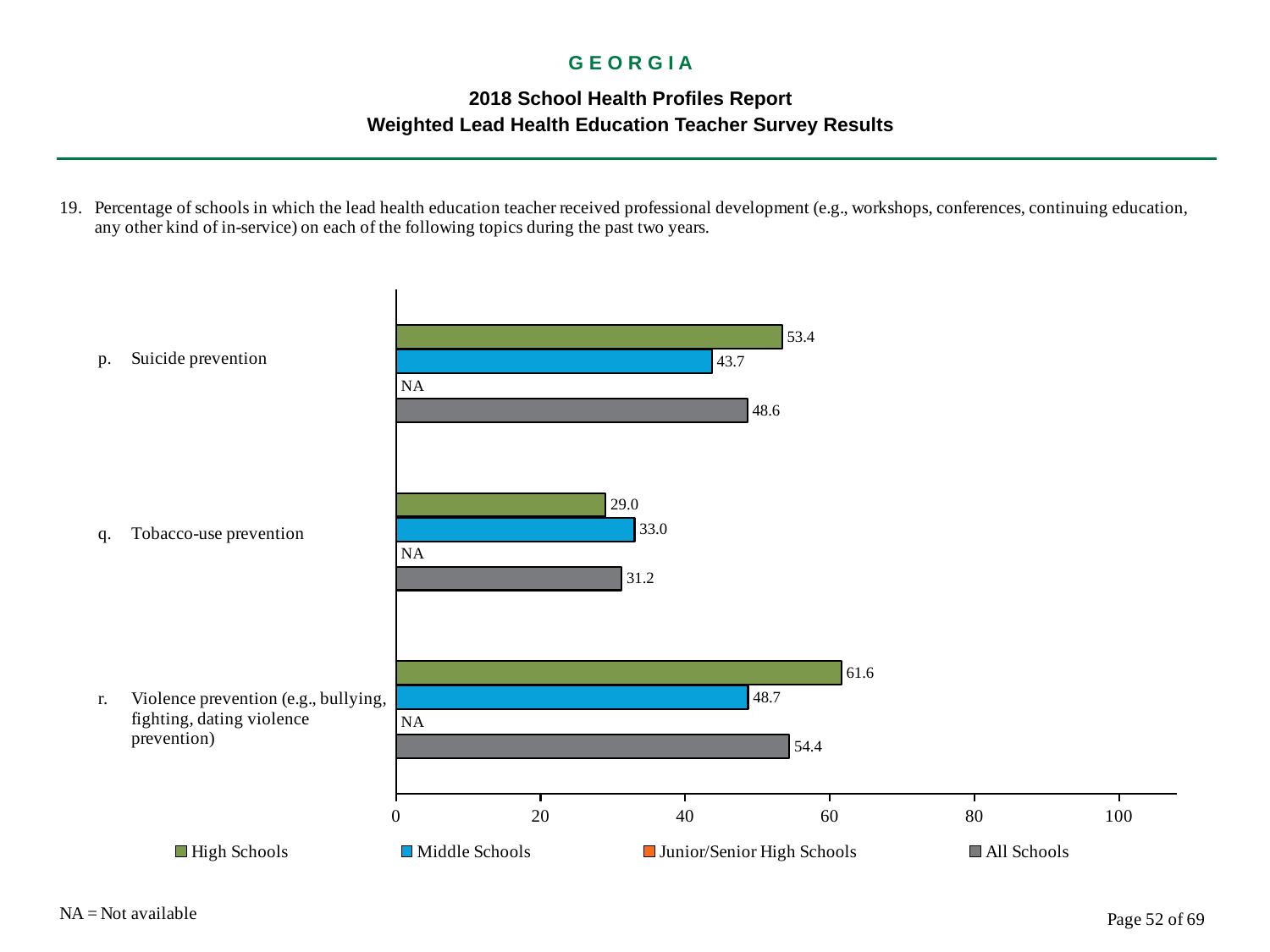

G E O R G I A
2018 School Health Profiles Report
Weighted Lead Health Education Teacher Survey Results

### Chart

| Category | All Schools | Junior/Senior High Schools | Middle Schools | High Schools |
|---|---|---|---|---|
| Violence prevention (e.g., bullying, fighting, dating violence prevention) | 54.4 | 0.0009 | 48.7 | 61.6 |
| Tobacco-use prevention | 31.2 | 0.0009 | 33.0 | 29.0 |
| Suicide prevention | 48.6 | 0.0009 | 43.7 | 53.4 |